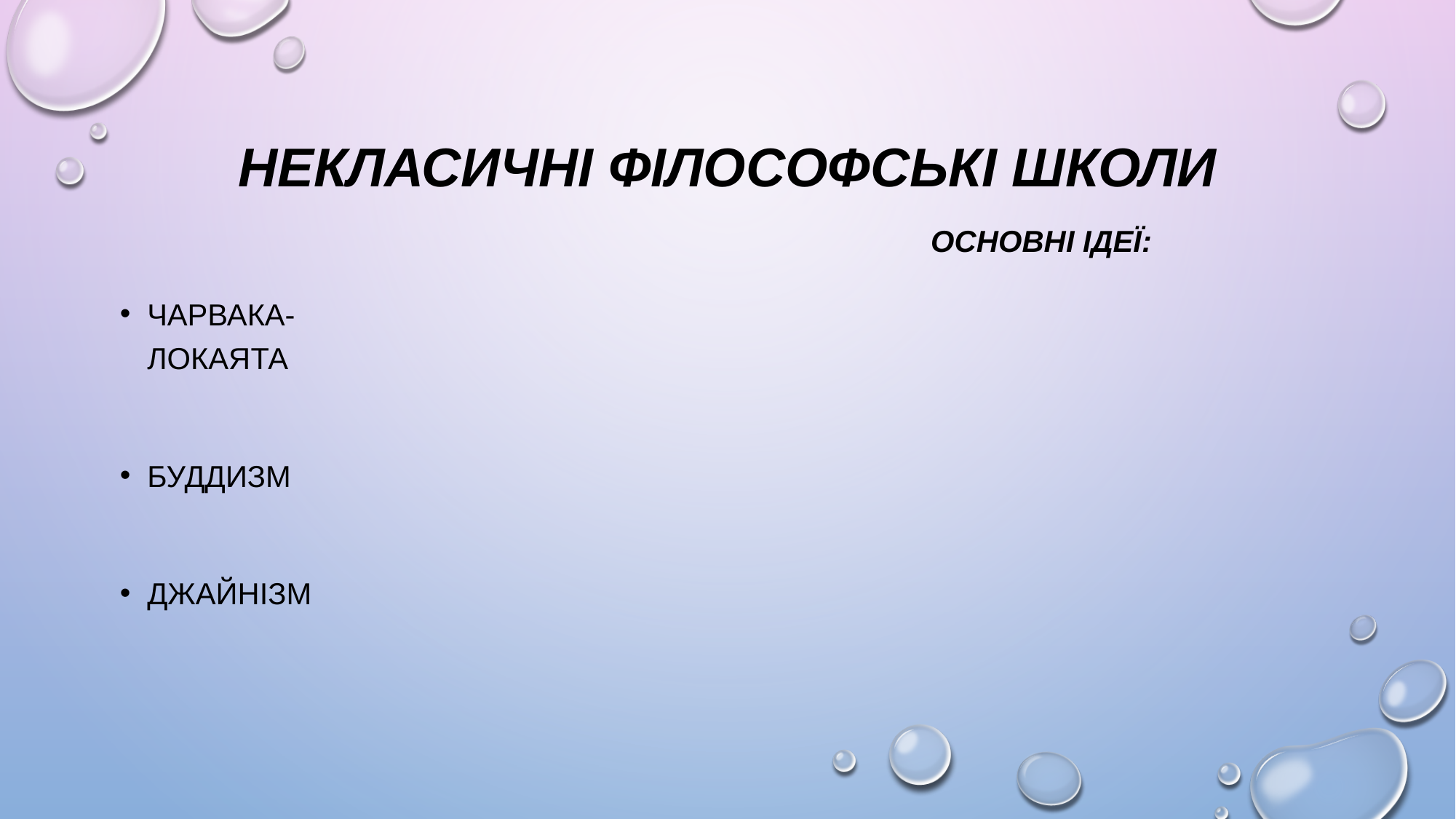

# некласичні філософські школи
Основні ідеї:
Чарвака-локаята

Буддизм

Джайнізм